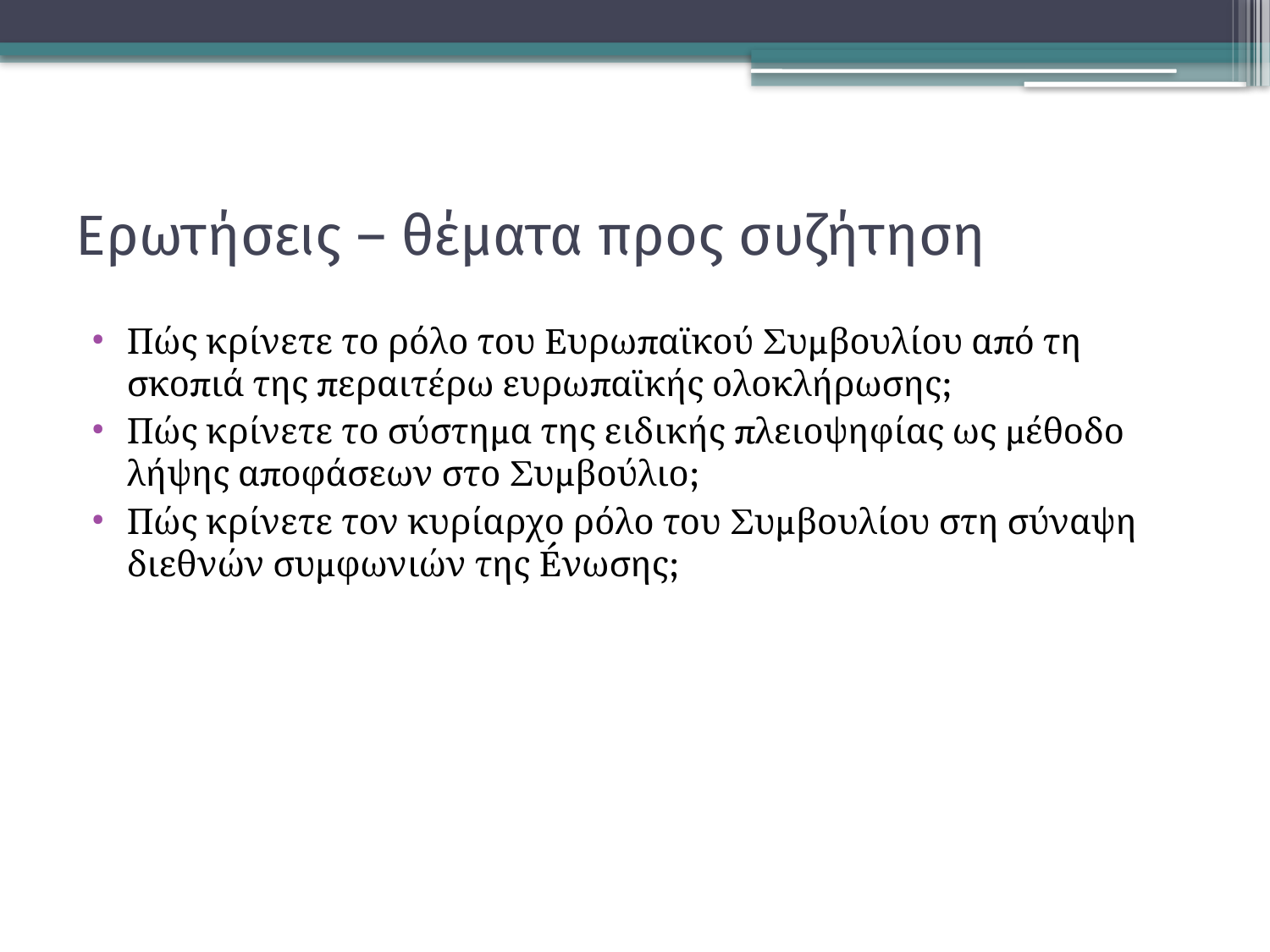

# Ερωτήσεις – θέματα προς συζήτηση
Πώς κρίνετε το ρόλο του Ευρωπαϊκού Συμβουλίου από τη σκοπιά της περαιτέρω ευρωπαϊκής ολοκλήρωσης;
Πώς κρίνετε το σύστημα της ειδικής πλειοψηφίας ως μέθοδο λήψης αποφάσεων στο Συμβούλιο;
Πώς κρίνετε τον κυρίαρχο ρόλο του Συμβουλίου στη σύναψη διεθνών συμφωνιών της Ένωσης;